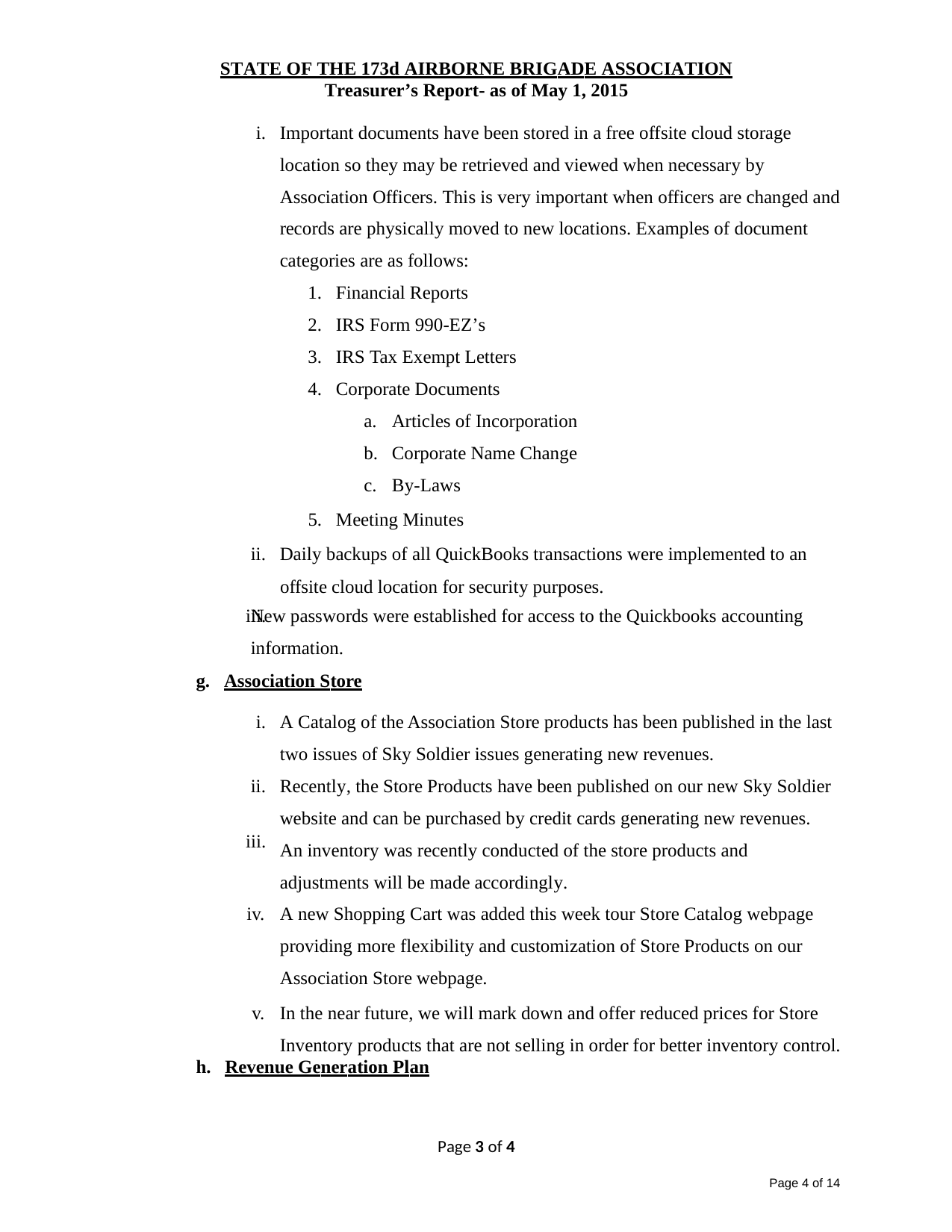

STATE OF THE 173d AIRBORNE BRIGADE ASSOCIATION
Treasurer’s Report- as of May 1, 2015
Important documents have been stored in a free offsite cloud storage location so they may be retrieved and viewed when necessary by Association Officers. This is very important when officers are changed and records are physically moved to new locations. Examples of document categories are as follows:
Financial Reports
IRS Form 990-EZ’s
IRS Tax Exempt Letters
Corporate Documents
Articles of Incorporation
Corporate Name Change
By-Laws
5.   Meeting Minutes
ii.   Daily backups of all QuickBooks transactions were implemented to an offsite cloud location for security purposes.
New passwords were established for access to the Quickbooks accounting
information.
iii.
g.   Association Store
A Catalog of the Association Store products has been published in the last two issues of Sky Soldier issues generating new revenues.
Recently, the Store Products have been published on our new Sky Soldier website and can be purchased by credit cards generating new revenues. An inventory was recently conducted of the store products and adjustments will be made accordingly.
A new Shopping Cart was added this week tour Store Catalog webpage providing more flexibility and customization of Store Products on our Association Store webpage.
In the near future, we will mark down and offer reduced prices for Store Inventory products that are not selling in order for better inventory control.
iii.
h.   Revenue Generation Plan
Page 3 of 4
Page 4 of 14